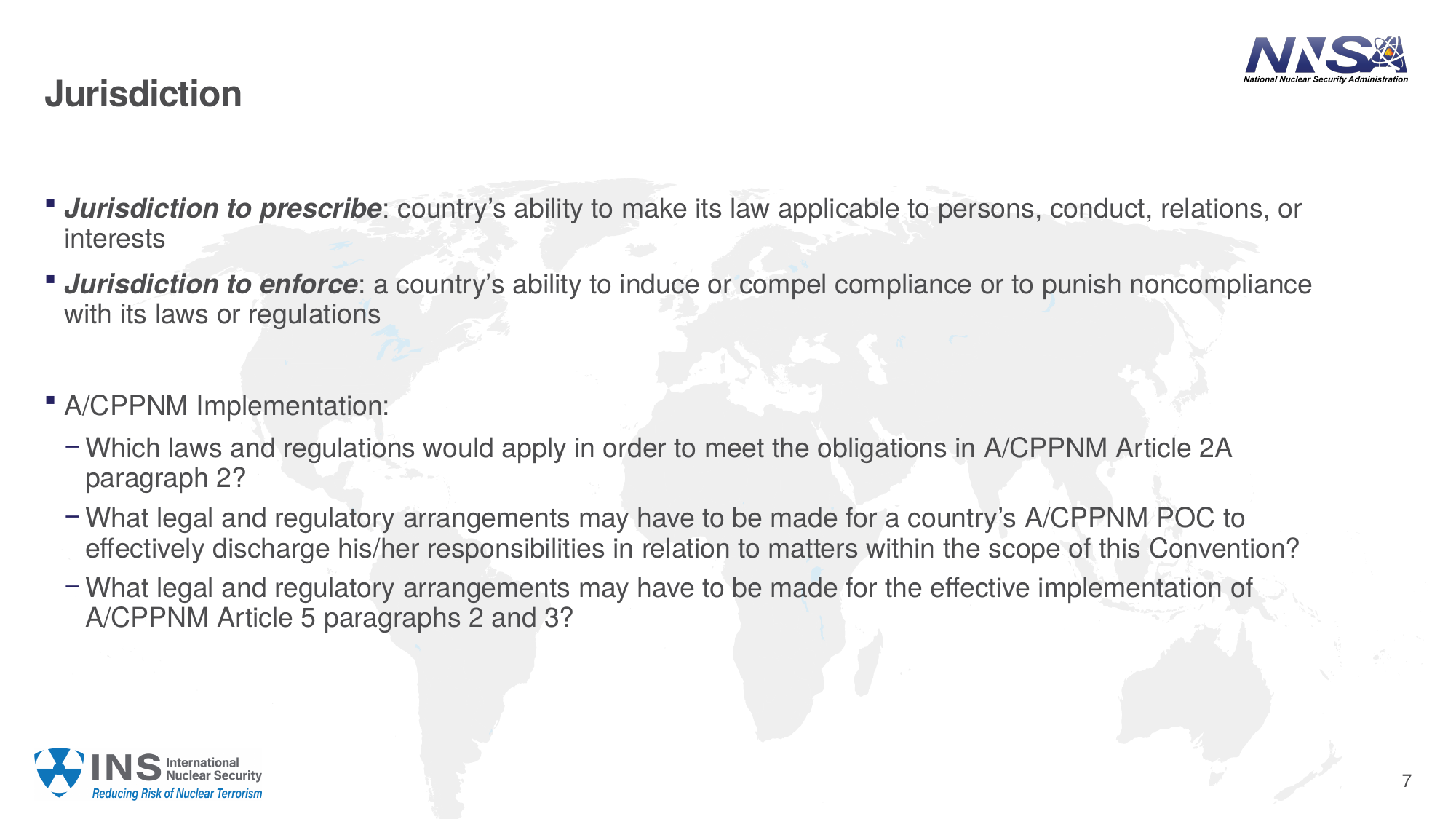

# Jurisdiction
Jurisdiction to prescribe: country’s ability to make its law applicable to persons, conduct, relations, or interests
Jurisdiction to enforce: a country’s ability to induce or compel compliance or to punish noncompliance with its laws or regulations

A/CPPNM Implementation:
Which laws and regulations would apply in order to meet the obligations in A/CPPNM Article 2A paragraph 2?
What legal and regulatory arrangements may have to be made for a country’s A/CPPNM POC to effectively discharge his/her responsibilities in relation to matters within the scope of this Convention?
What legal and regulatory arrangements may have to be made for the effective implementation of A/CPPNM Article 5 paragraphs 2 and 3?
7